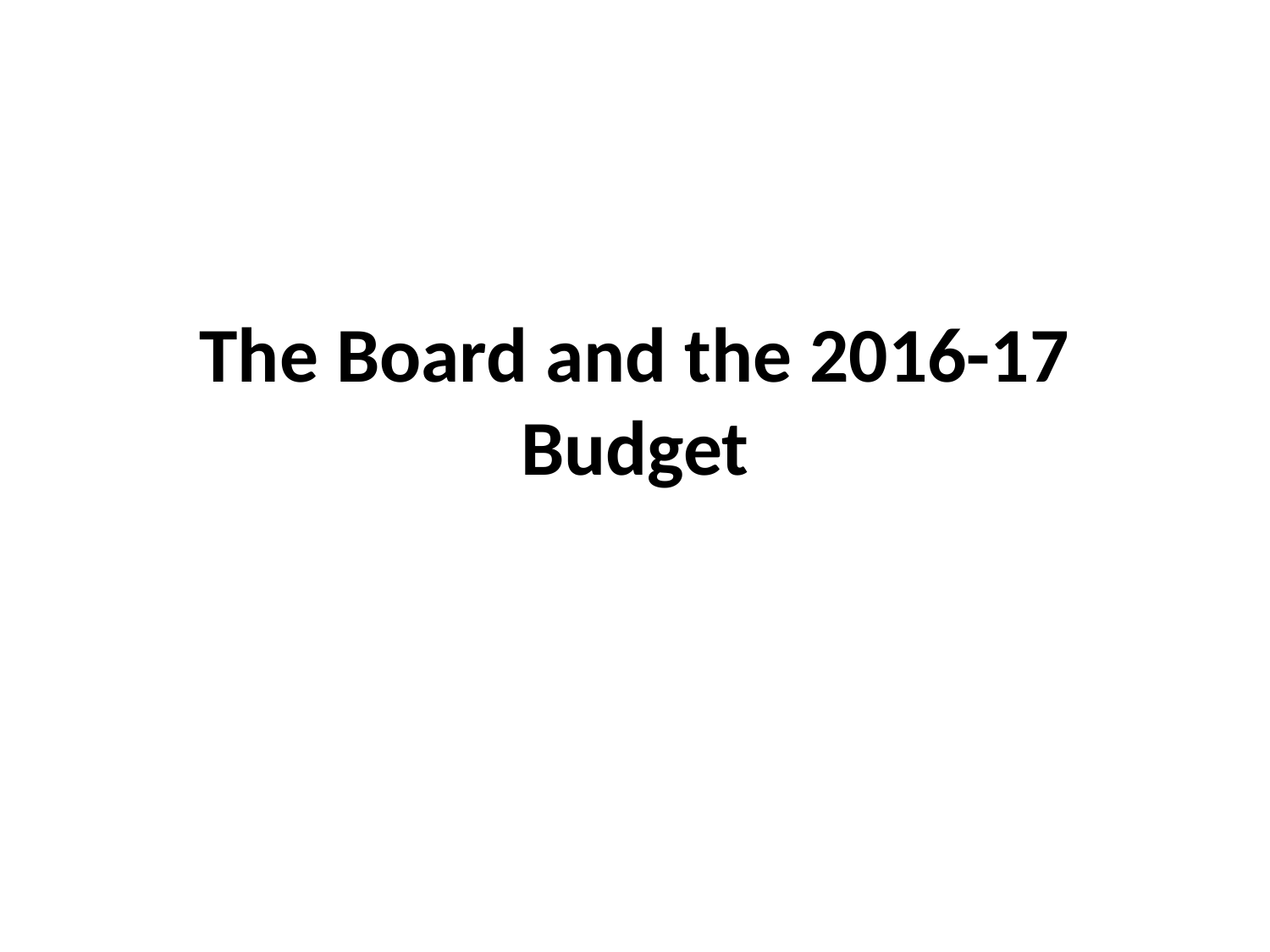

# The Board and the 2016-17 Budget